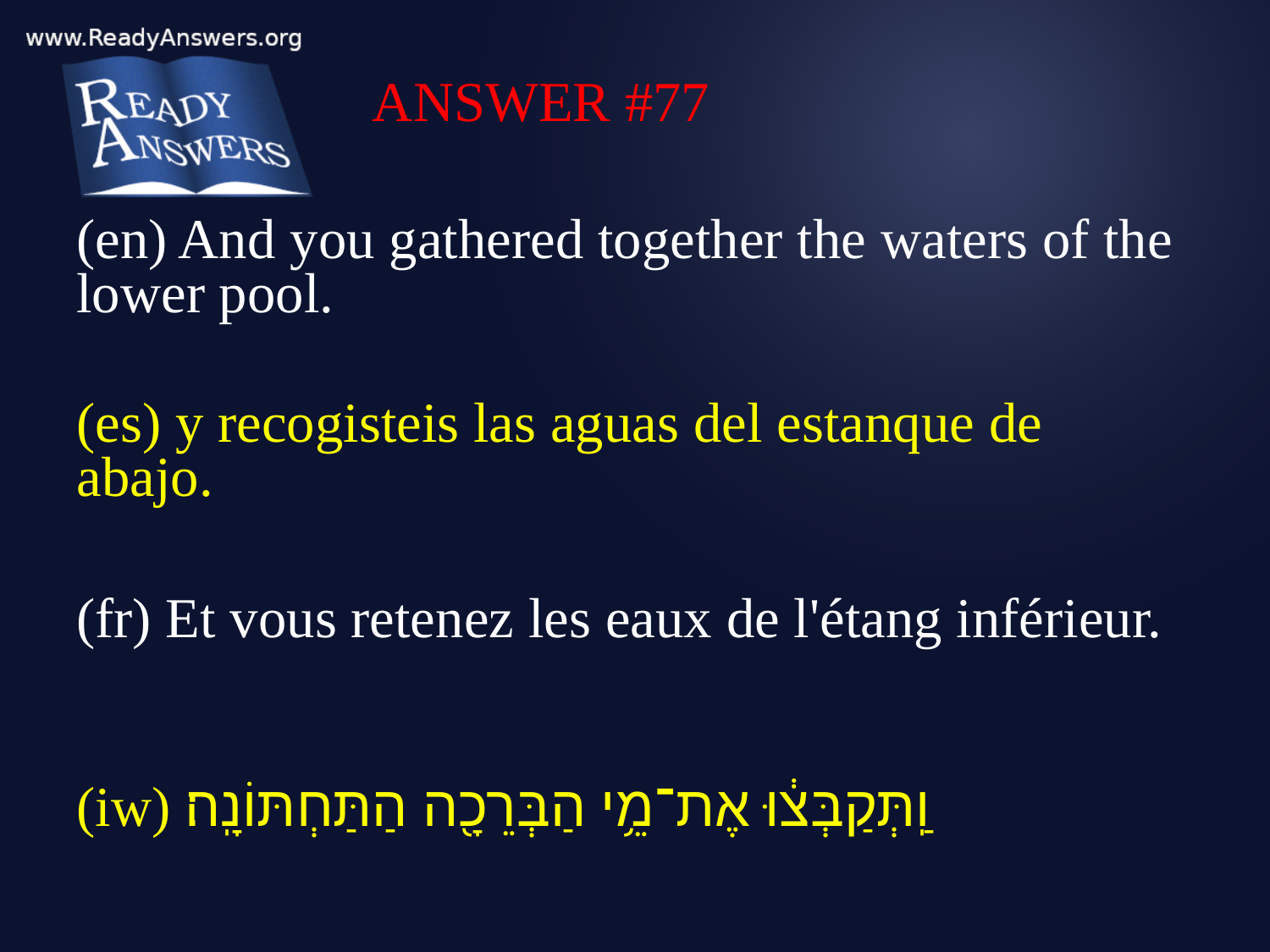

ANSWER #77
(en) And you gathered together the waters of the lower pool.
(es) y recogisteis las aguas del estanque de abajo.
(fr) Et vous retenez les eaux de l'étang inférieur.
(iw) וַֽתְּקַבְּצ֔וּ אֶת־מֵ֥י הַבְּרֵכָ֖ה הַתַּחְתּוֹנָֽה׃